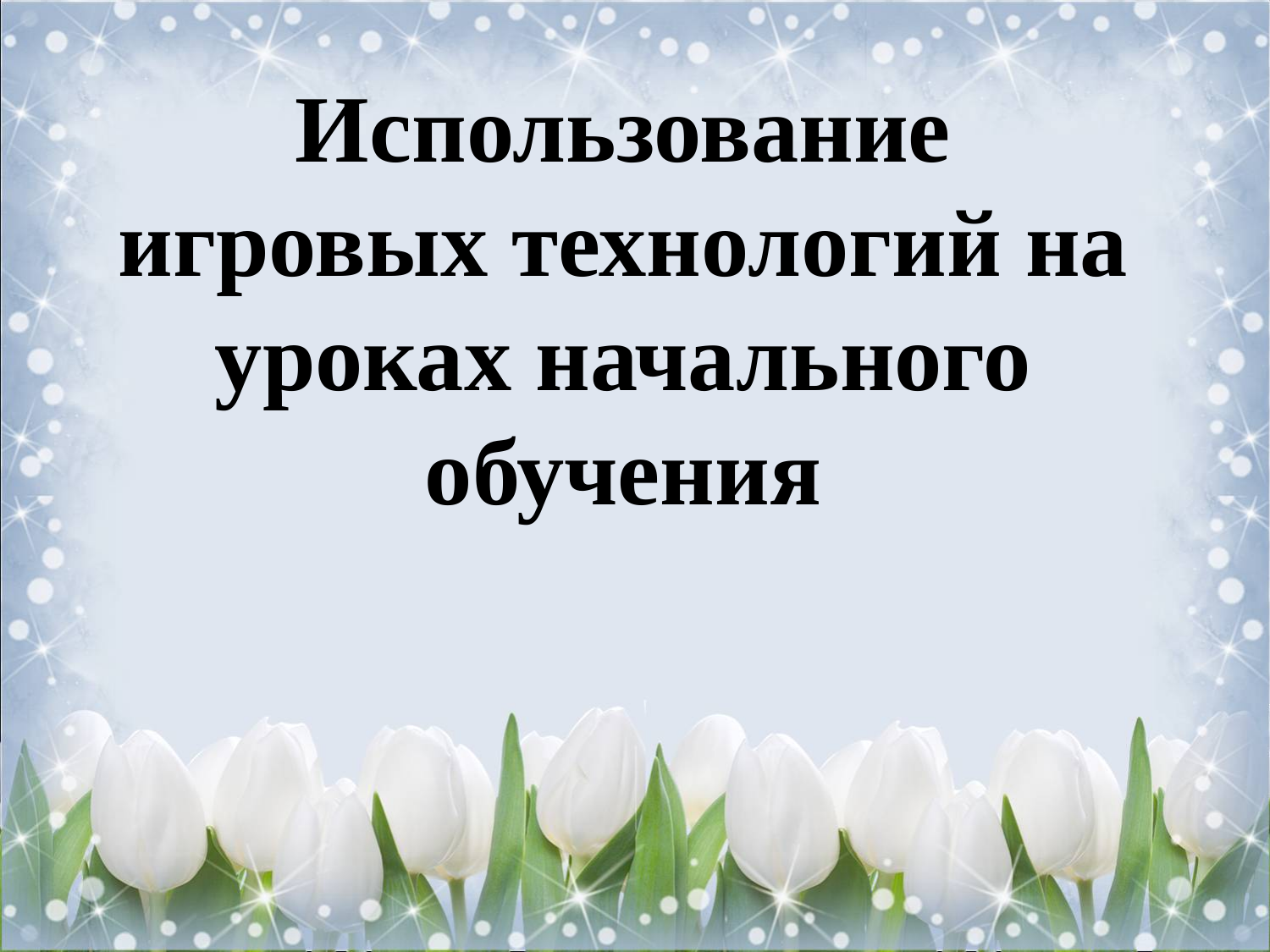

Использование игровых технологий на уроках начального обучения